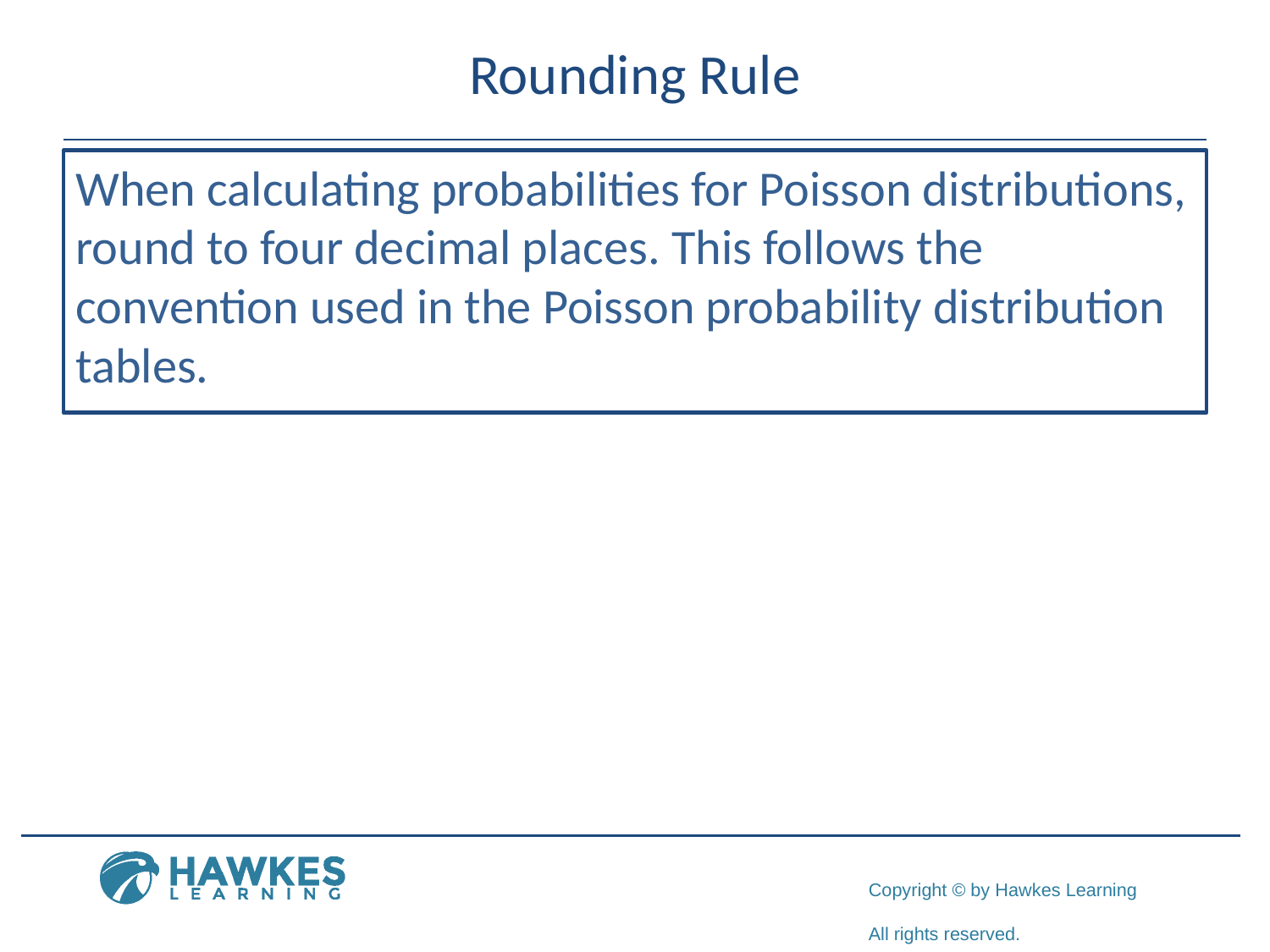

# Rounding Rule
When calculating probabilities for Poisson distributions, round to four decimal places. This follows the convention used in the Poisson probability distribution tables.